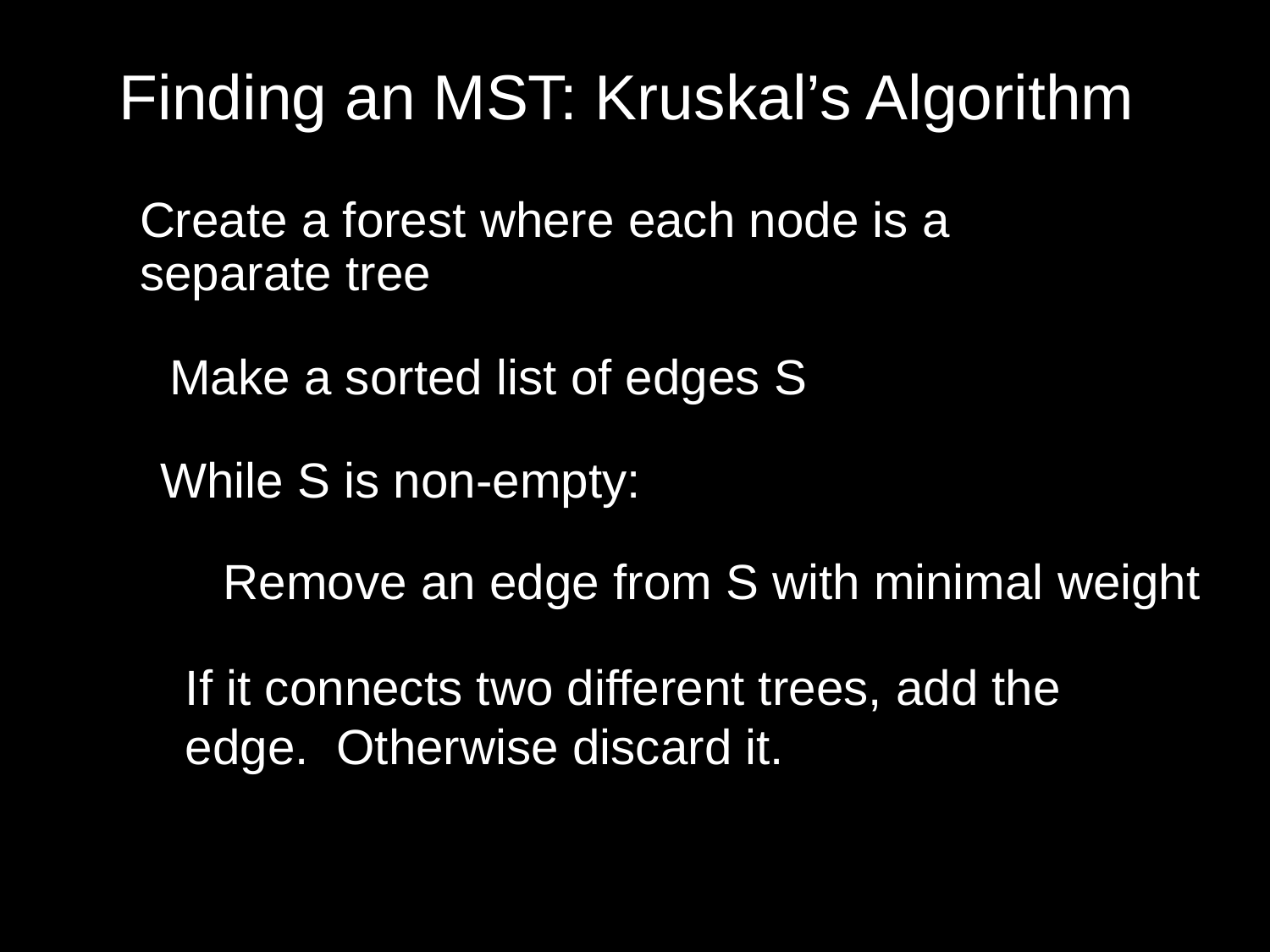

Finding an MST: Kruskal’s Algorithm
Create a forest where each node is a separate tree
Make a sorted list of edges S
While S is non-empty:
Remove an edge from S with minimal weight
If it connects two different trees, add the edge.  Otherwise discard it.